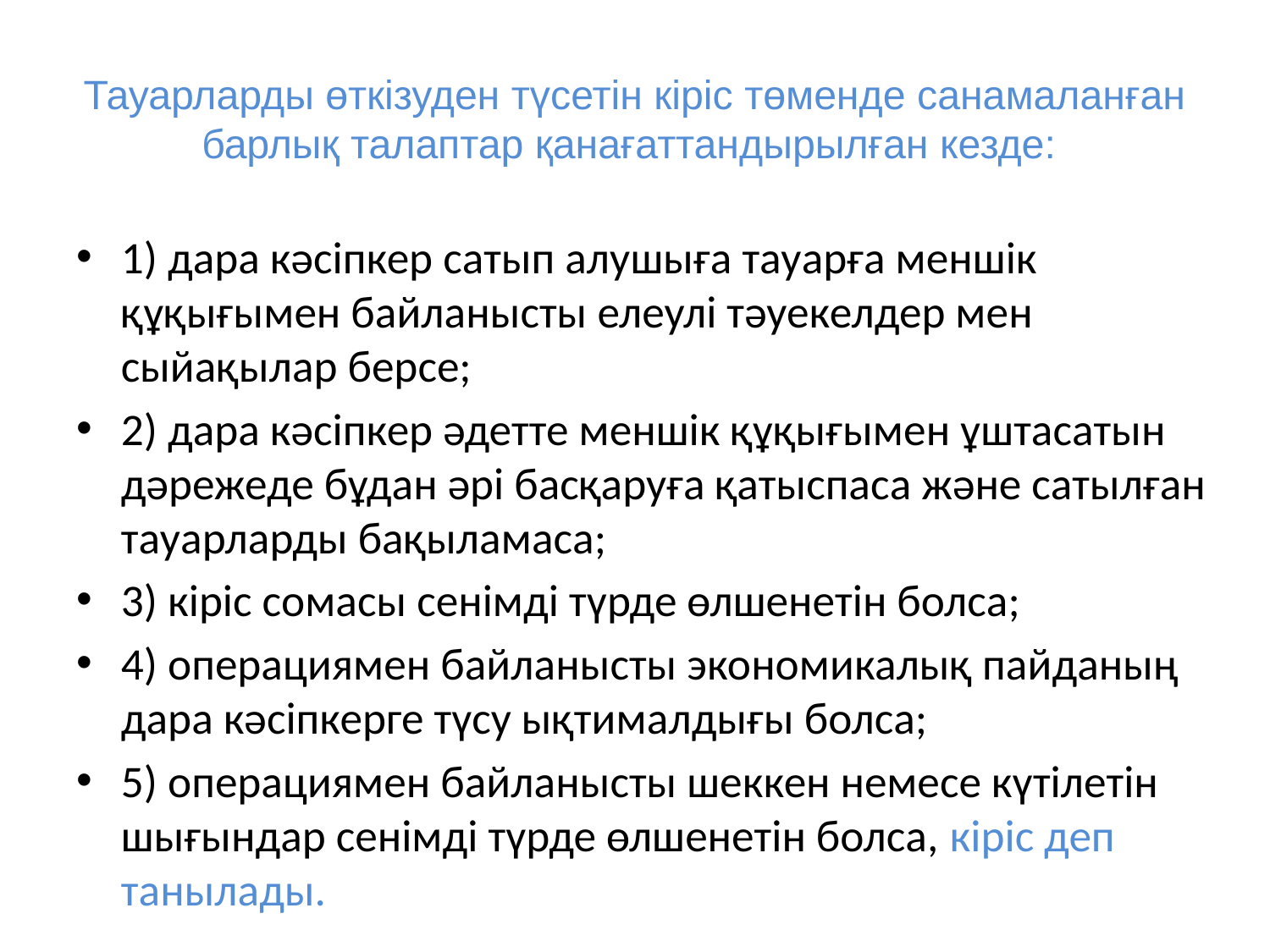

# Тауарларды өткізуден түсетін кіріс төменде санамаланған барлық талаптар қанағаттандырылған кезде:
1) дара кәсіпкер сатып алушыға тауарға меншік құқығымен байланысты елеулі тәуекелдер мен сыйақылар берсе;
2) дара кәсіпкер әдетте меншік құқығымен ұштасатын дәрежеде бұдан әрі басқаруға қатыспаса және сатылған тауарларды бақыламаса;
3) кіріс сомасы сенімді түрде өлшенетін болса;
4) операциямен байланысты экономикалық пайданың дара кәсіпкерге түсу ықтималдығы болса;
5) операциямен байланысты шеккен немесе күтілетін шығындар сенімді түрде өлшенетін болса, кіріс деп танылады.